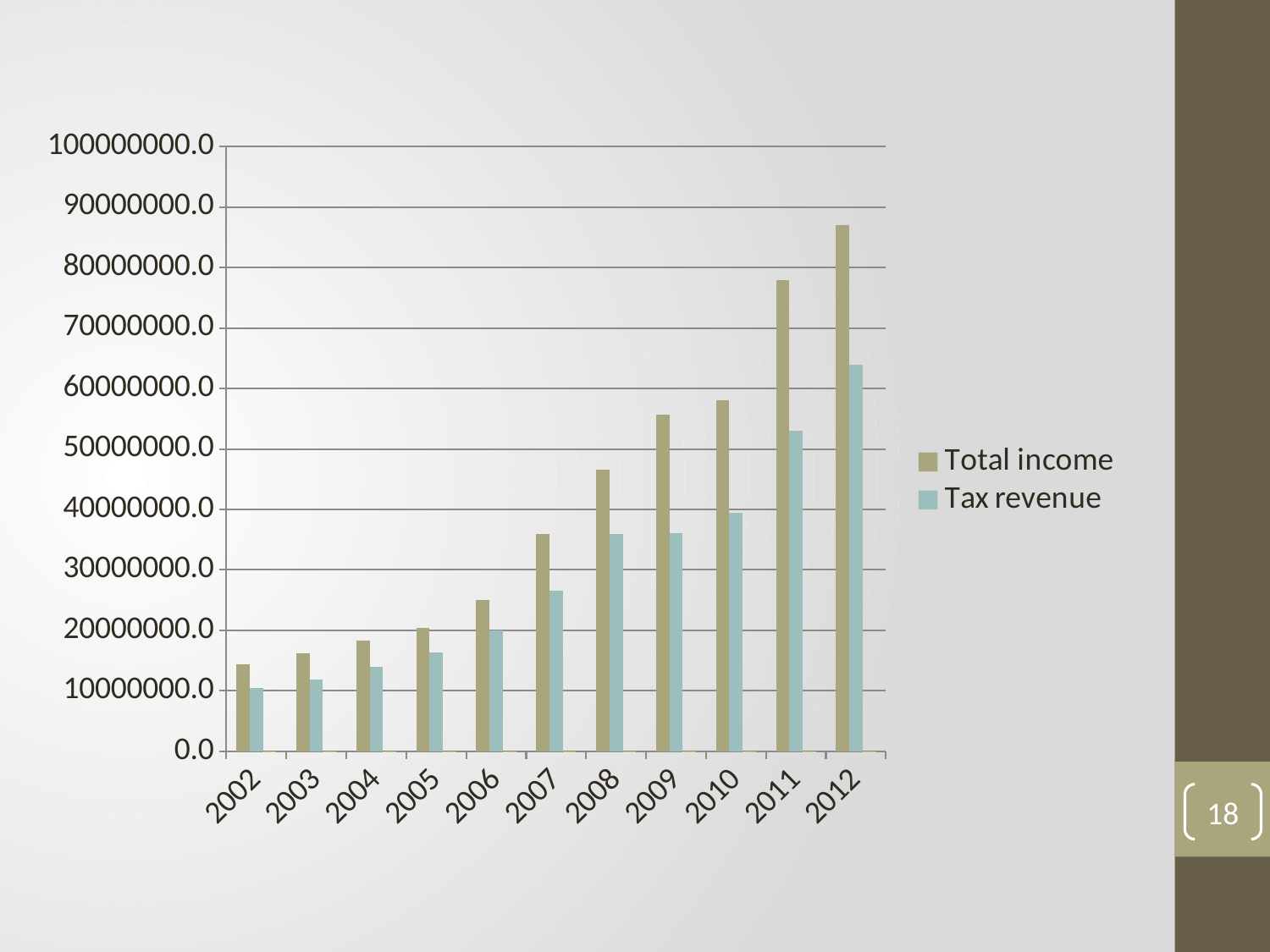

### Chart

| Category | Total income | Tax revenue | Столбец1 |
|---|---|---|---|
| 2002 | 14411706.5 | 10474720.8 | 0.7268202970966694 |
| 2003 | 16209041.8 | 11912032.7 | 0.7349004862212151 |
| 2004 | 18335917.3 | 13986586.4 | 0.7627972013159112 |
| 2005 | 20367302.1 | 16361416.8 | 0.8033178238172252 |
| 2006 | 25081320.4 | 19981147.6 | 0.7966545333873253 |
| 2007 | 35988436.0 | 26544779.4 | 0.7375919142471209 |
| 2008 | 46596388.2 | 35925036.3 | 0.7709832819188333 |
| 2009 | 55634364.9 | 36097770.5 | 0.6488394459950059 |
| 2010 | 58013219.2 | 39362731.0 | 0.678513131021007 |
| 2011 | 77880385.6 | 53017364.0 | 0.6807537429552738 |
| 2012 | 87008116.1 | 63911400.3 | 0.734545271920903 |
18